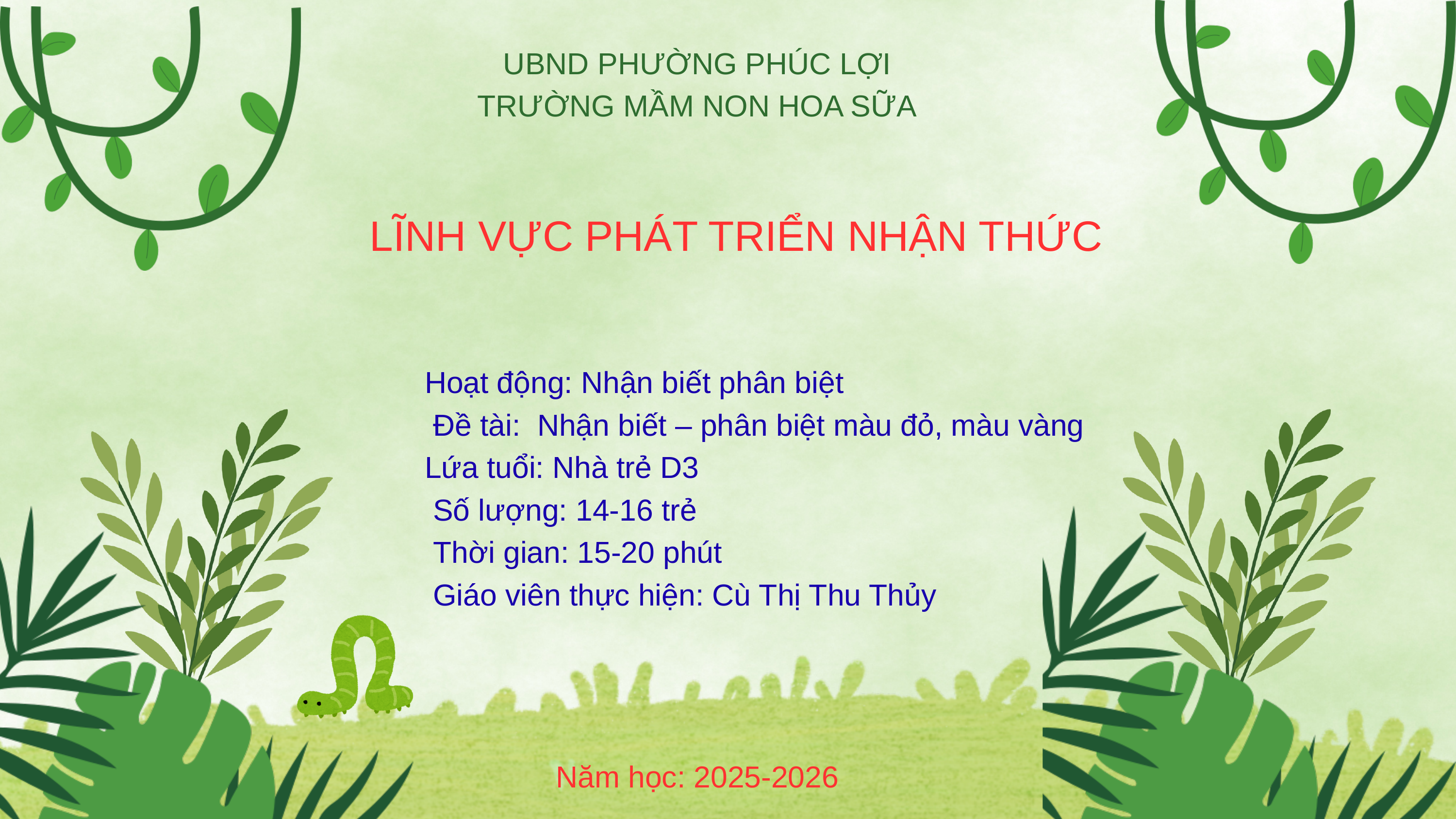

UBND PHƯỜNG PHÚC LỢI
TRƯỜNG MẦM NON HOA SỮA
LĨNH VỰC PHÁT TRIỂN NHẬN THỨC
Hoạt động: Nhận biết phân biệt
 Đề tài:  Nhận biết – phân biệt màu đỏ, màu vàng
Lứa tuổi: Nhà trẻ D3
 Số lượng: 14-16 trẻ
 Thời gian: 15-20 phút
 Giáo viên thực hiện: Cù Thị Thu Thủy

Năm học: 2025-2026